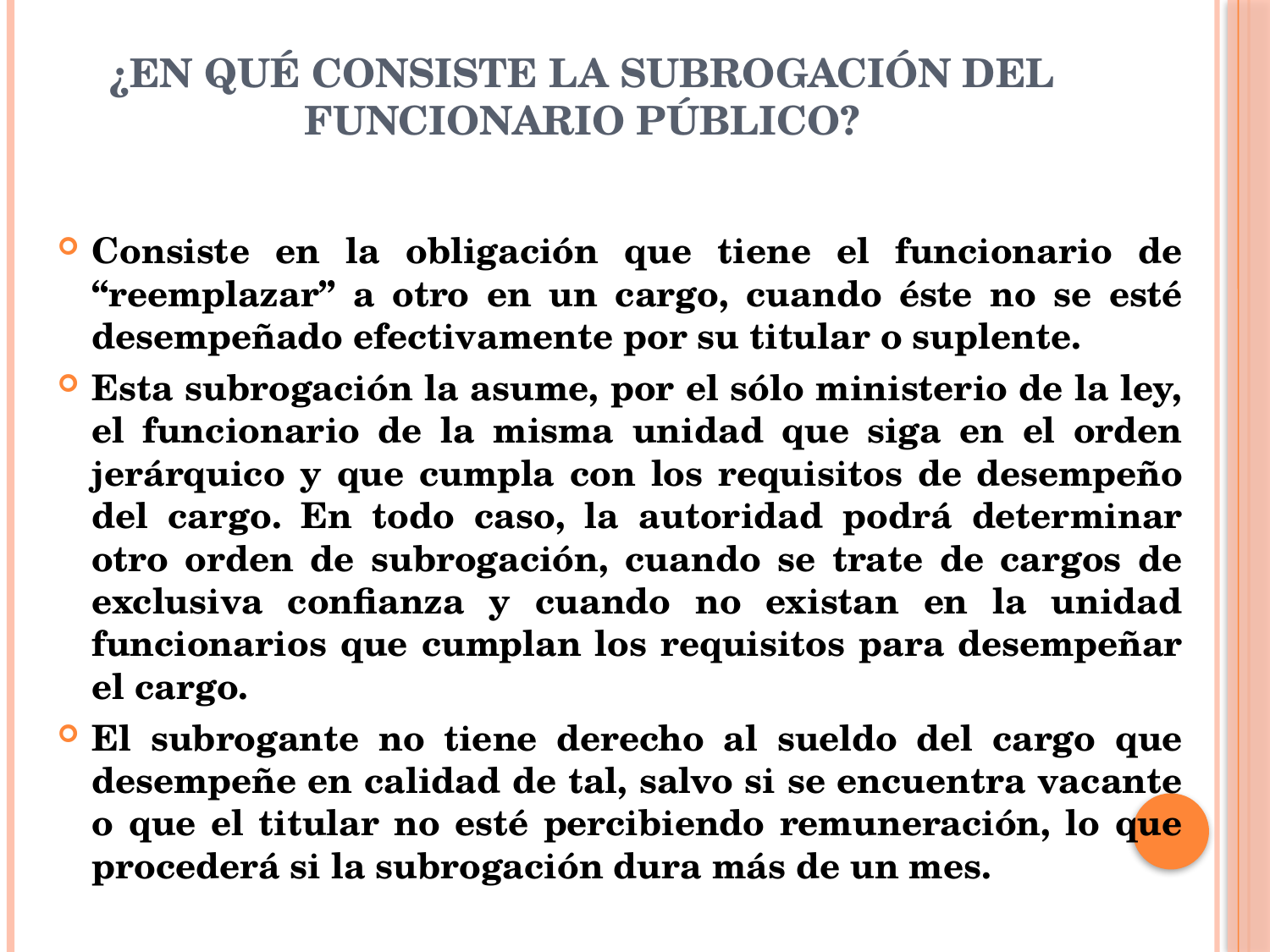

# ¿En qué consiste la subrogación del funcionario público?
Consiste en la obligación que tiene el funcionario de “reemplazar” a otro en un cargo, cuando éste no se esté desempeñado efectivamente por su titular o suplente.
Esta subrogación la asume, por el sólo ministerio de la ley, el funcionario de la misma unidad que siga en el orden jerárquico y que cumpla con los requisitos de desempeño del cargo. En todo caso, la autoridad podrá determinar otro orden de subrogación, cuando se trate de cargos de exclusiva confianza y cuando no existan en la unidad funcionarios que cumplan los requisitos para desempeñar el cargo.
El subrogante no tiene derecho al sueldo del cargo que desempeñe en calidad de tal, salvo si se encuentra vacante o que el titular no esté percibiendo remuneración, lo que procederá si la subrogación dura más de un mes.